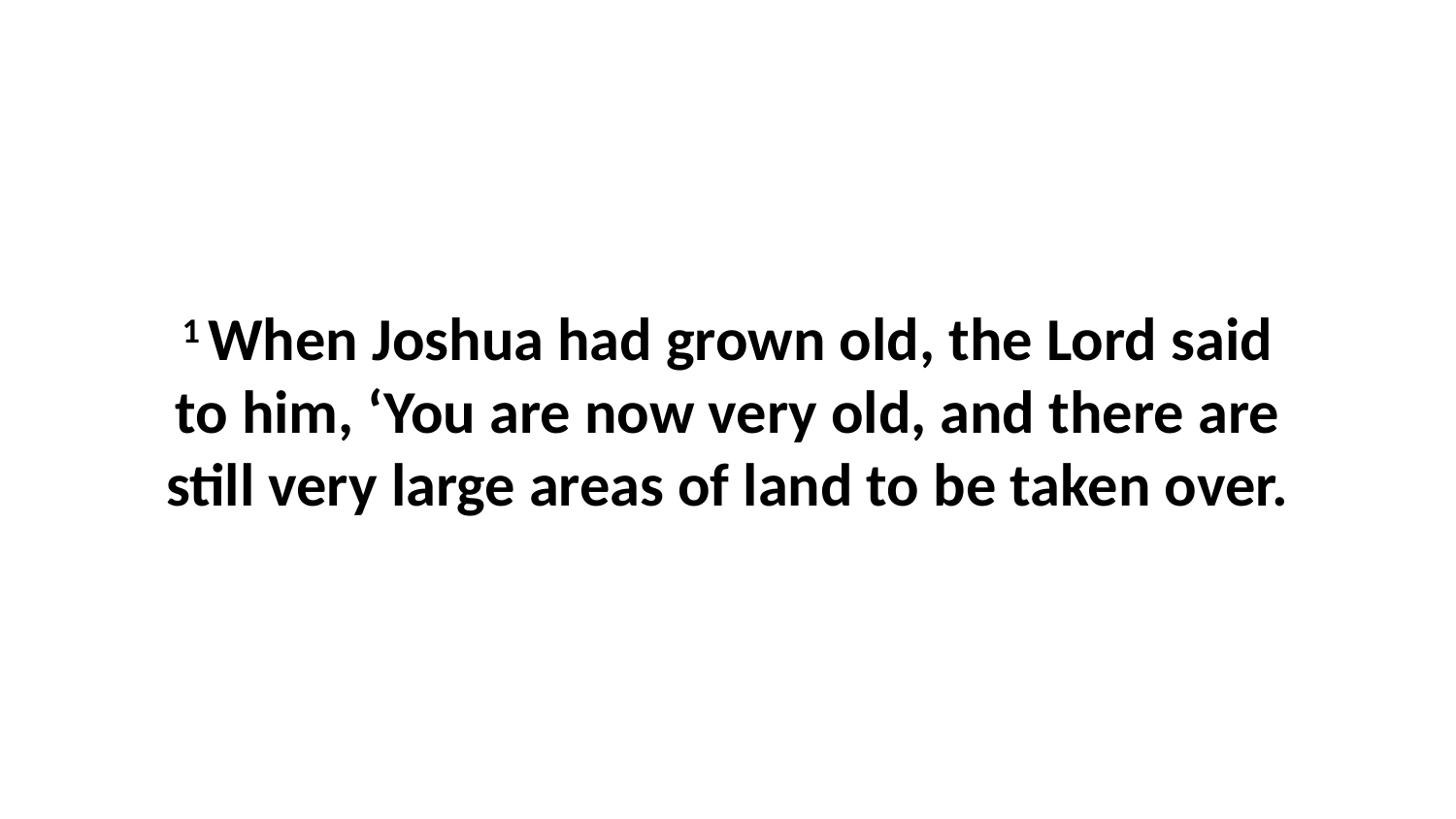

1 When Joshua had grown old, the Lord said to him, ‘You are now very old, and there are still very large areas of land to be taken over.